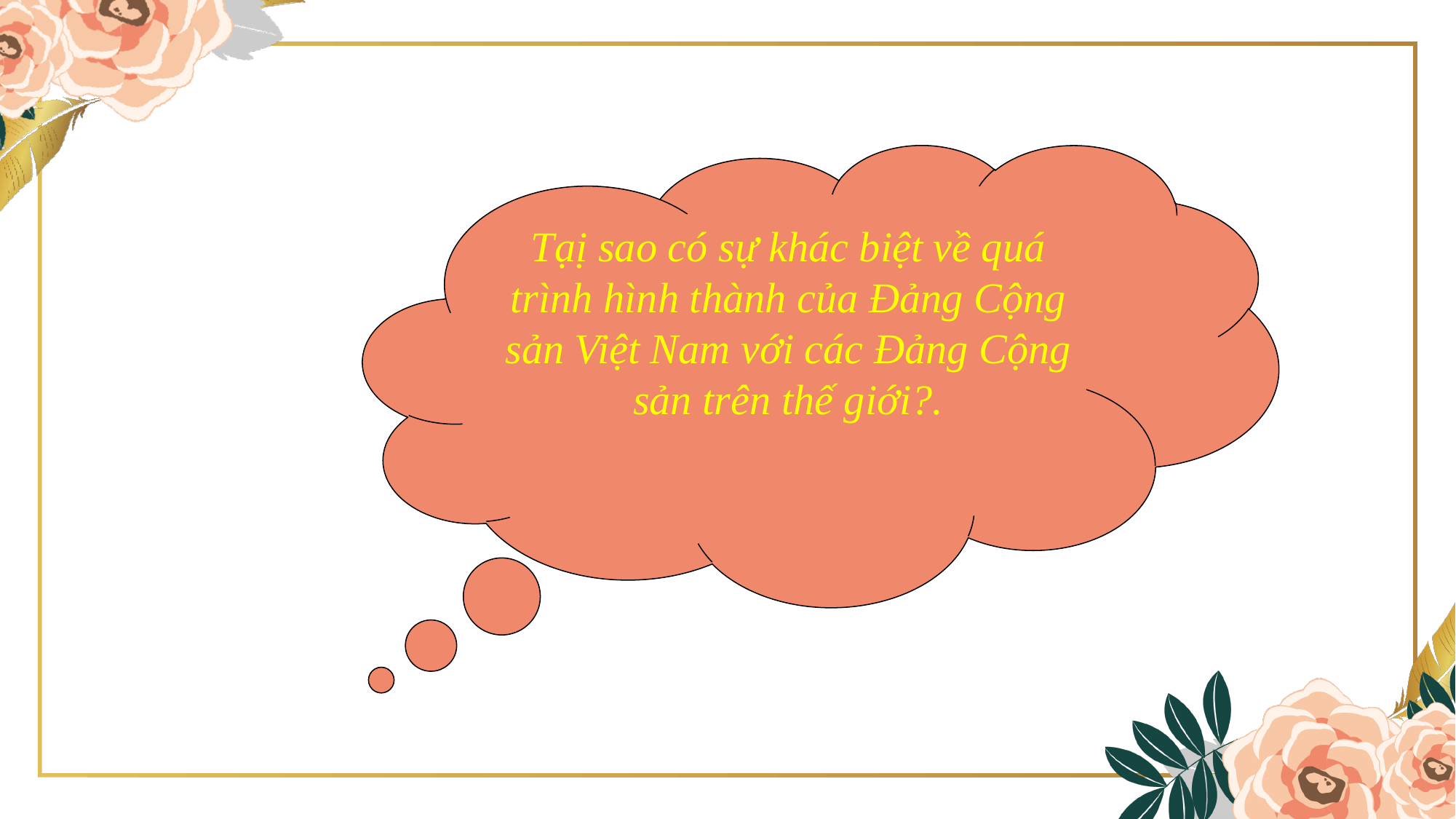

Tạị sao có sự khác biệt về quá trình hình thành của Đảng Cộng sản Việt Nam với các Đảng Cộng sản trên thế giới?.